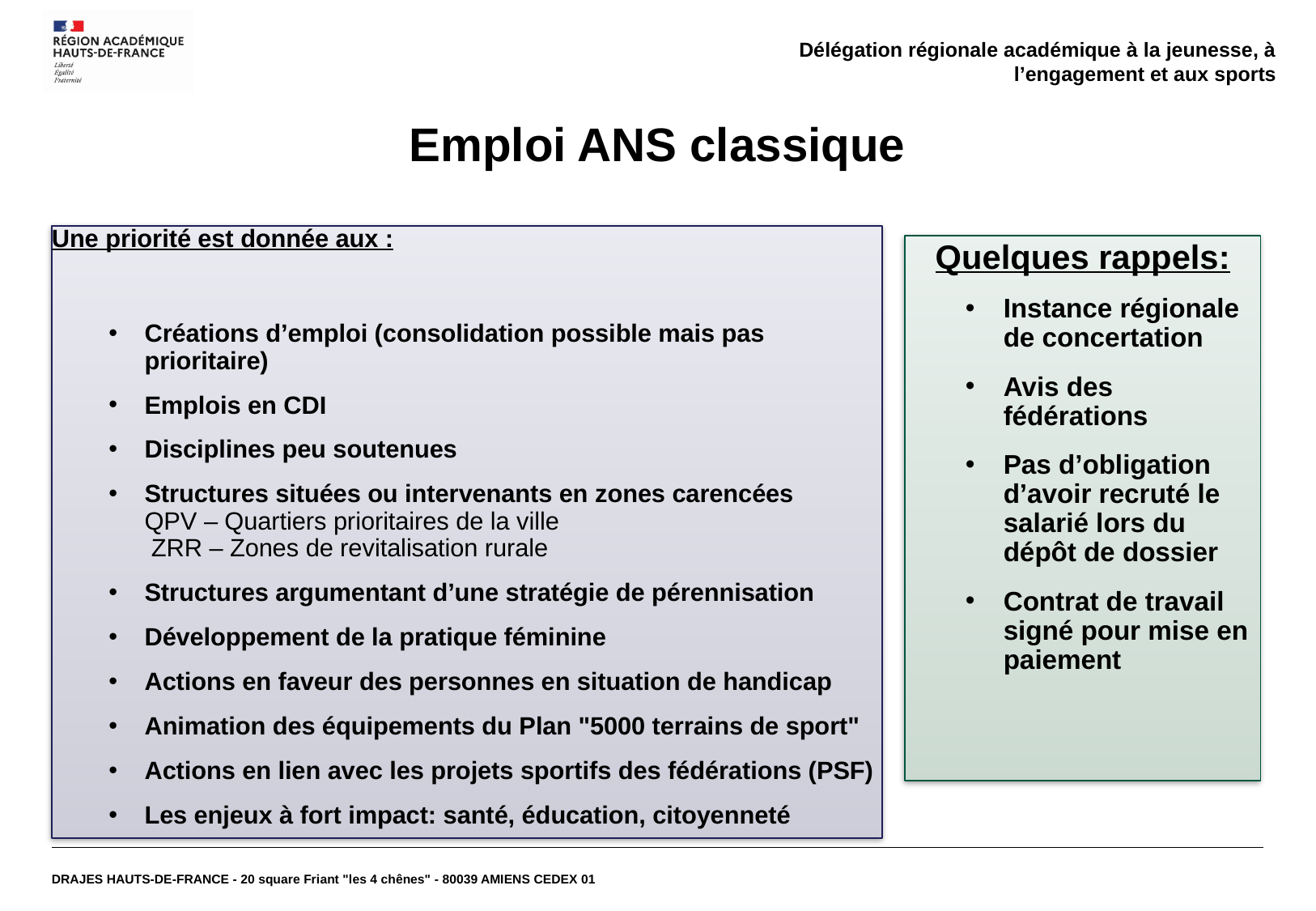

Délégation régionale académique à la jeunesse, à l’engagement et aux sports
# Emploi ANS classique
Une priorité est donnée aux :

Créations d’emploi (consolidation possible mais pas prioritaire)
Emplois en CDI
Disciplines peu soutenues
Structures situées ou intervenants en zones carencées
QPV – Quartiers prioritaires de la ville
 ZRR – Zones de revitalisation rurale
Structures argumentant d’une stratégie de pérennisation
Développement de la pratique féminine
Actions en faveur des personnes en situation de handicap
Animation des équipements du Plan "5000 terrains de sport"
Actions en lien avec les projets sportifs des fédérations (PSF)
Les enjeux à fort impact: santé, éducation, citoyenneté
Quelques rappels:
Instance régionale de concertation
Avis des fédérations
Pas d’obligation d’avoir recruté le salarié lors du dépôt de dossier
Contrat de travail signé pour mise en paiement

DRAJES HAUTS-DE-FRANCE - 20 square Friant "les 4 chênes" - 80039 AMIENS CEDEX 01